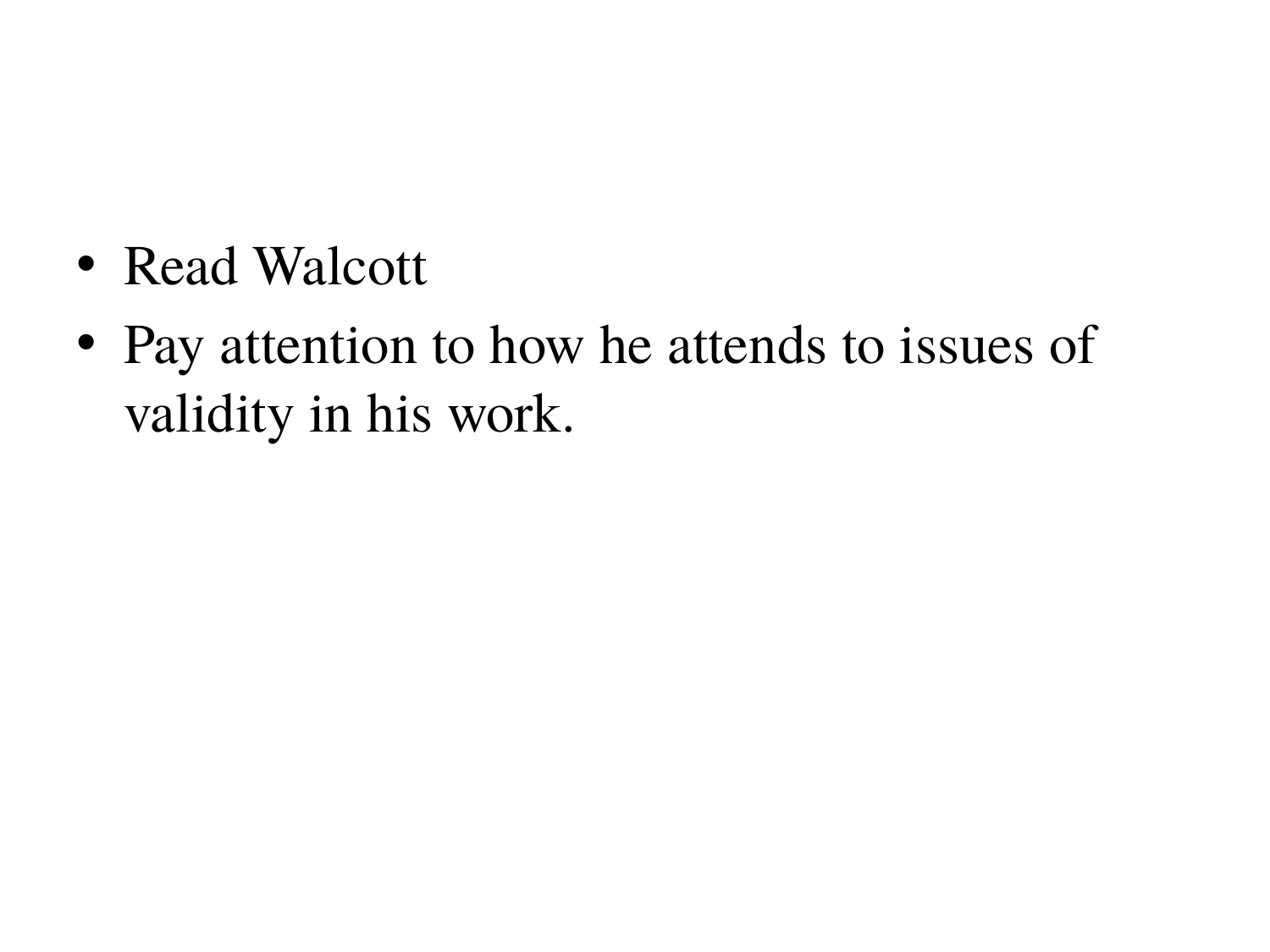

#
Read Walcott
Pay attention to how he attends to issues of validity in his work.